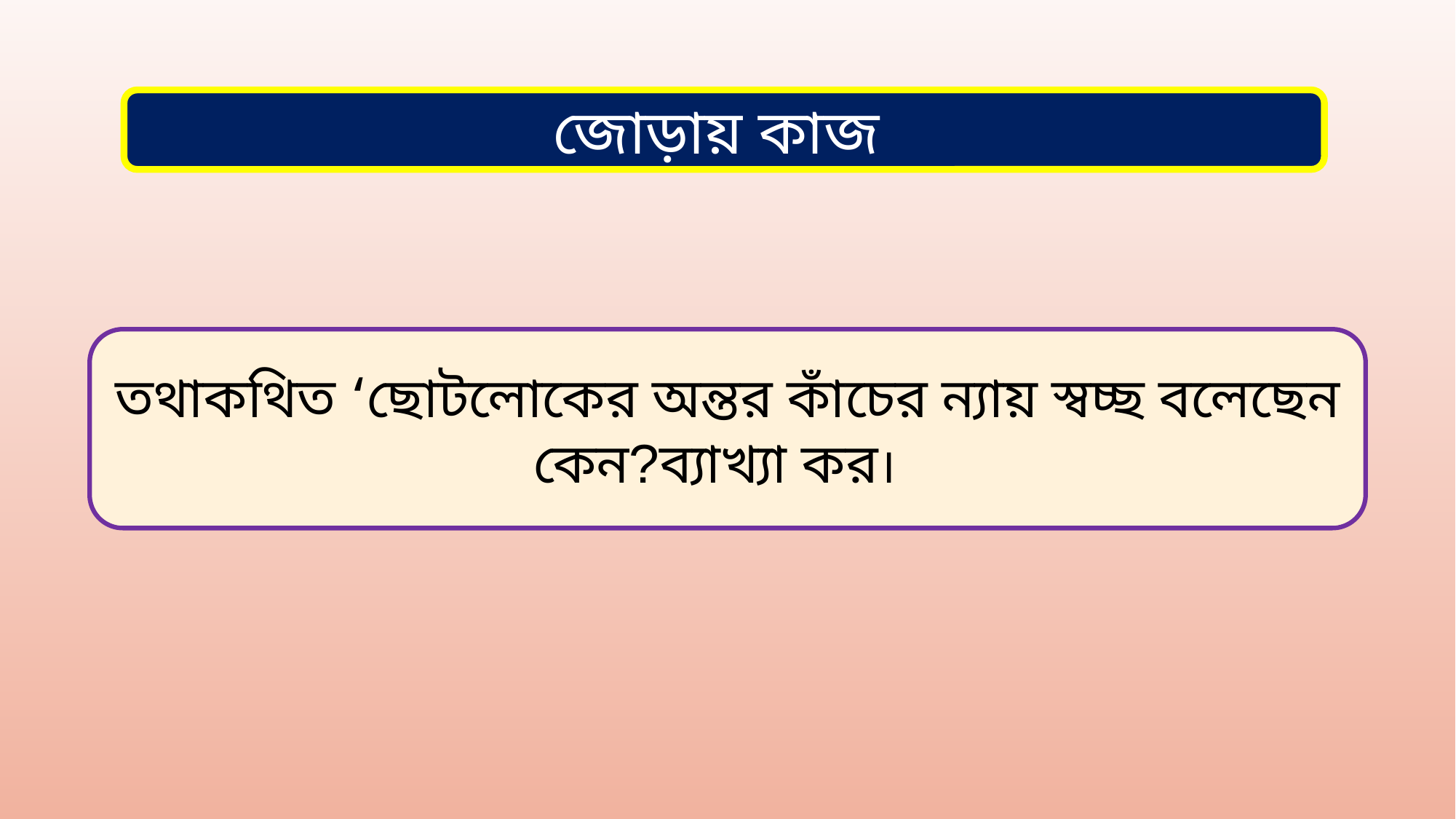

জোড়ায় কাজ
তথাকথিত ‘ছোটলোকের অন্তর কাঁচের ন্যায় স্বচ্ছ বলেছেন কেন?ব্যাখ্যা কর।